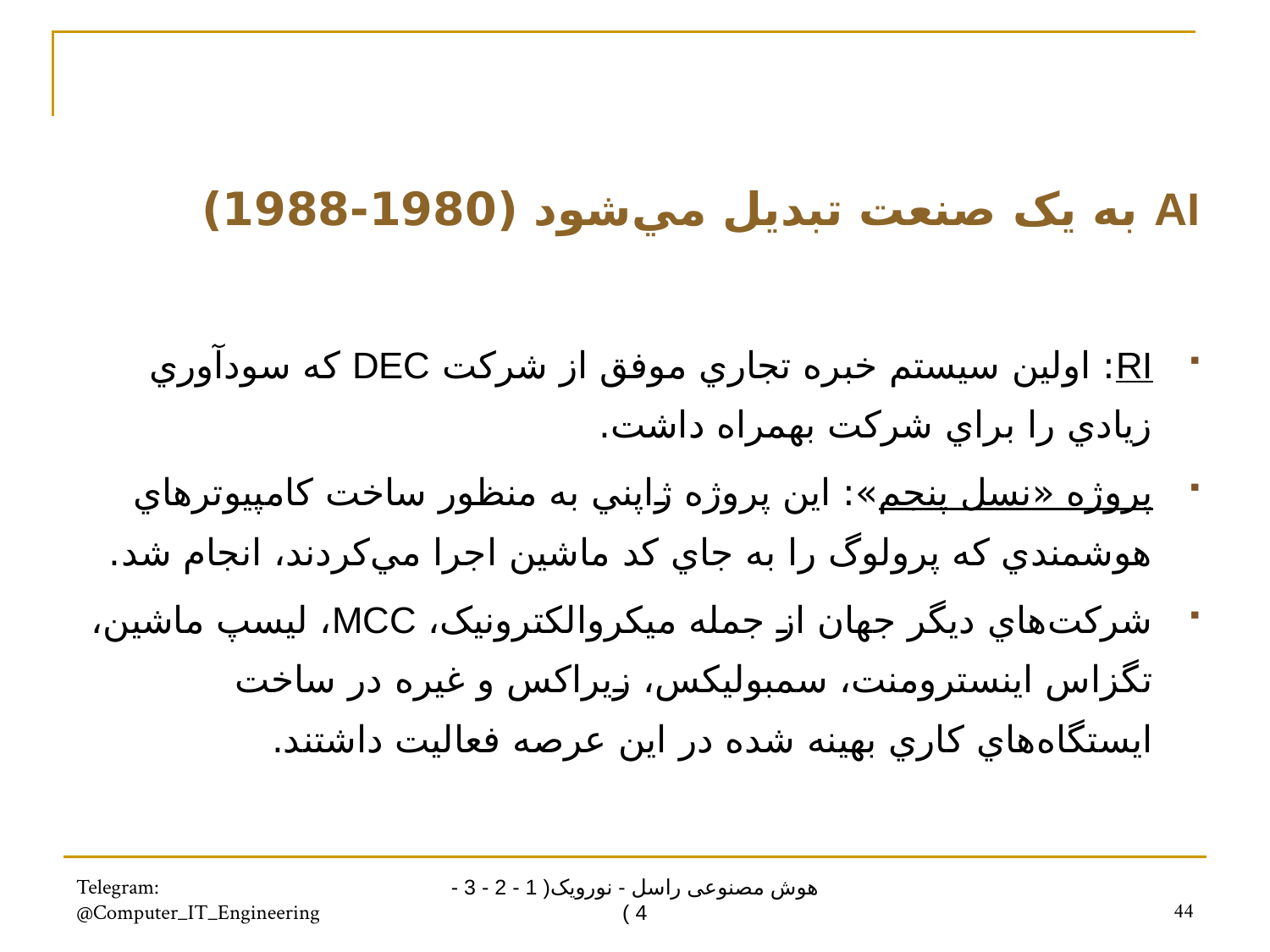

AI به يک صنعت تبديل مي‌شود (1980-1988)

RI: اولين سيستم خبره تجاري موفق از شرکت DEC که سودآوري زيادي را براي شرکت بهمراه داشت.
پروژه «نسل پنجم»: اين پروژه ژاپني به منظور ساخت کامپيوترهاي هوشمندي که پرولوگ را به جاي کد ماشين اجرا مي‌کردند، انجام شد.
شرکت‌هاي ديگر جهان از جمله ميکروالکترونيک، MCC، ليسپ ماشين، تگزاس اينسترومنت، سمبوليکس، زيراکس و غيره در ساخت ايستگاه‌هاي کاري بهينه شده در اين عرصه فعاليت داشتند.
Telegram: @Computer_IT_Engineering
44
هوش مصنوعی راسل - نورویک( 1 - 2 - 3 - 4 )